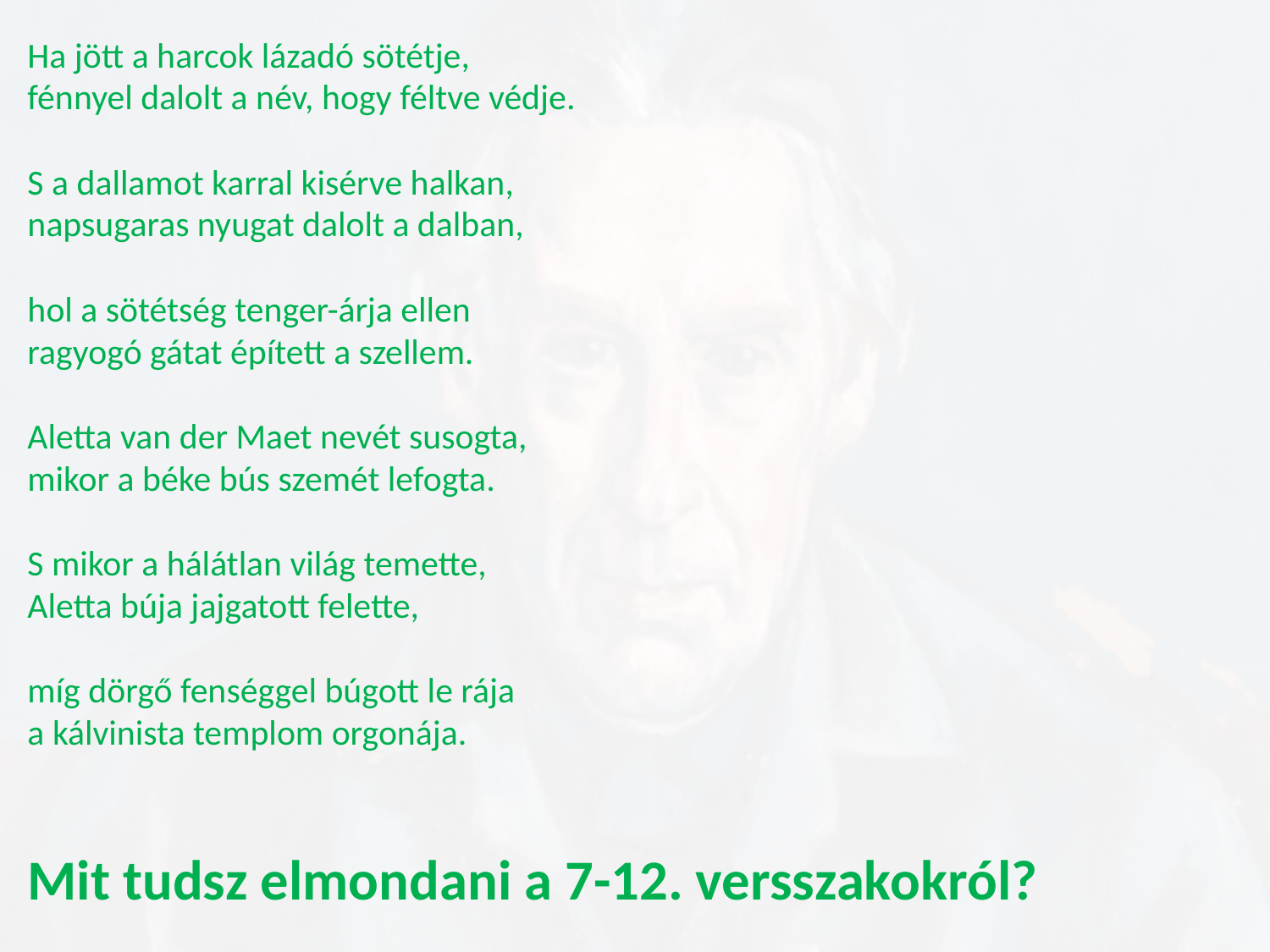

Ha jött a harcok lázadó sötétje,
fénnyel dalolt a név, hogy féltve védje.

S a dallamot karral kisérve halkan,
napsugaras nyugat dalolt a dalban,

hol a sötétség tenger-árja ellen
ragyogó gátat épített a szellem.

Aletta van der Maet nevét susogta,
mikor a béke bús szemét lefogta.

S mikor a hálátlan világ temette,
Aletta búja jajgatott felette,

míg dörgő fenséggel búgott le rája
a kálvinista templom orgonája.
Mit tudsz elmondani a 7-12. versszakokról?